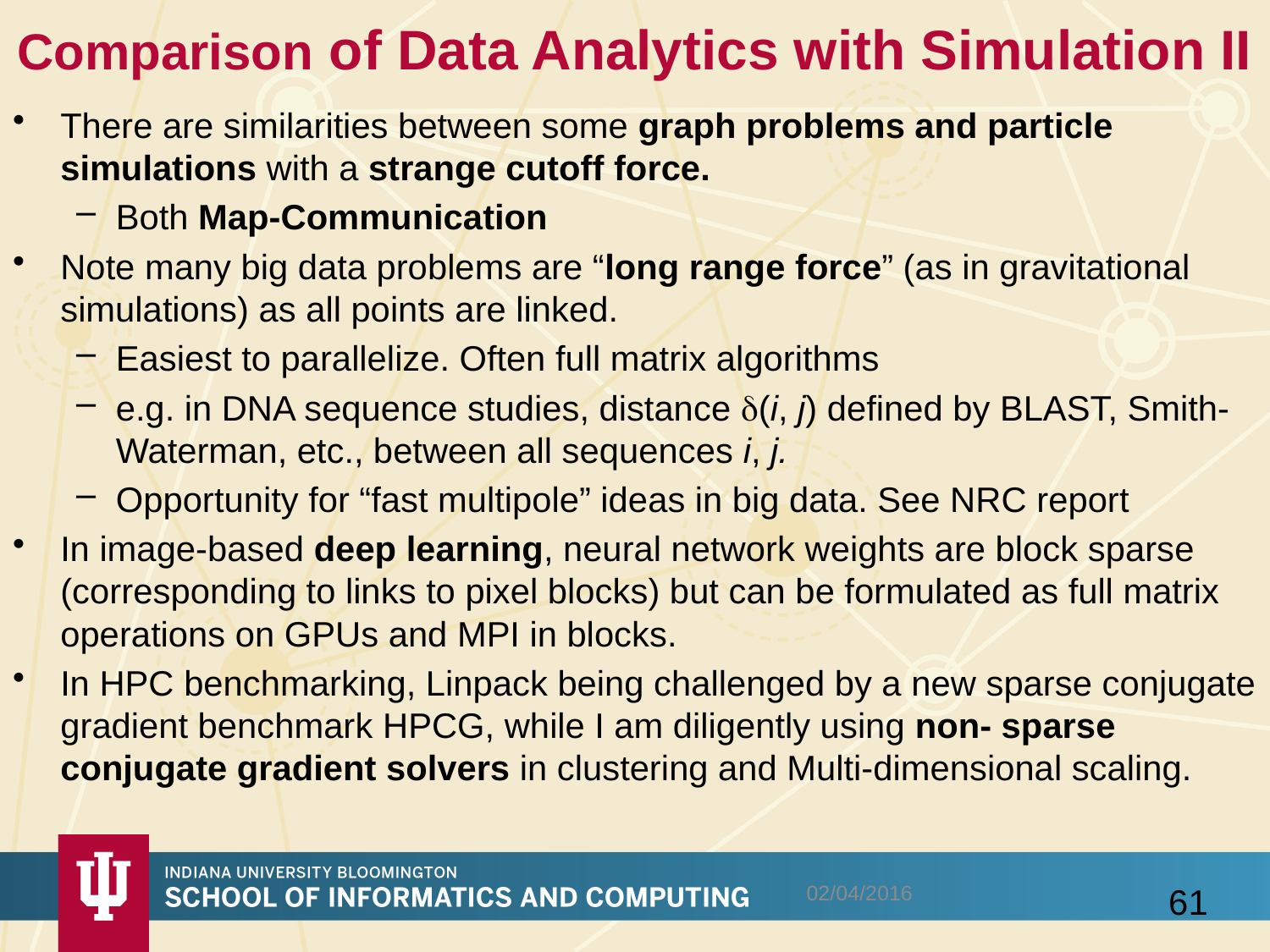

# Comparison of Data Analytics with Simulation II
There are similarities between some graph problems and particle simulations with a strange cutoff force.
Both Map-Communication
Note many big data problems are “long range force” (as in gravitational simulations) as all points are linked.
Easiest to parallelize. Often full matrix algorithms
e.g. in DNA sequence studies, distance δ(i, j) defined by BLAST, Smith-Waterman, etc., between all sequences i, j.
Opportunity for “fast multipole” ideas in big data. See NRC report
In image-based deep learning, neural network weights are block sparse (corresponding to links to pixel blocks) but can be formulated as full matrix operations on GPUs and MPI in blocks.
In HPC benchmarking, Linpack being challenged by a new sparse conjugate gradient benchmark HPCG, while I am diligently using non- sparse conjugate gradient solvers in clustering and Multi-dimensional scaling.
02/04/2016
61